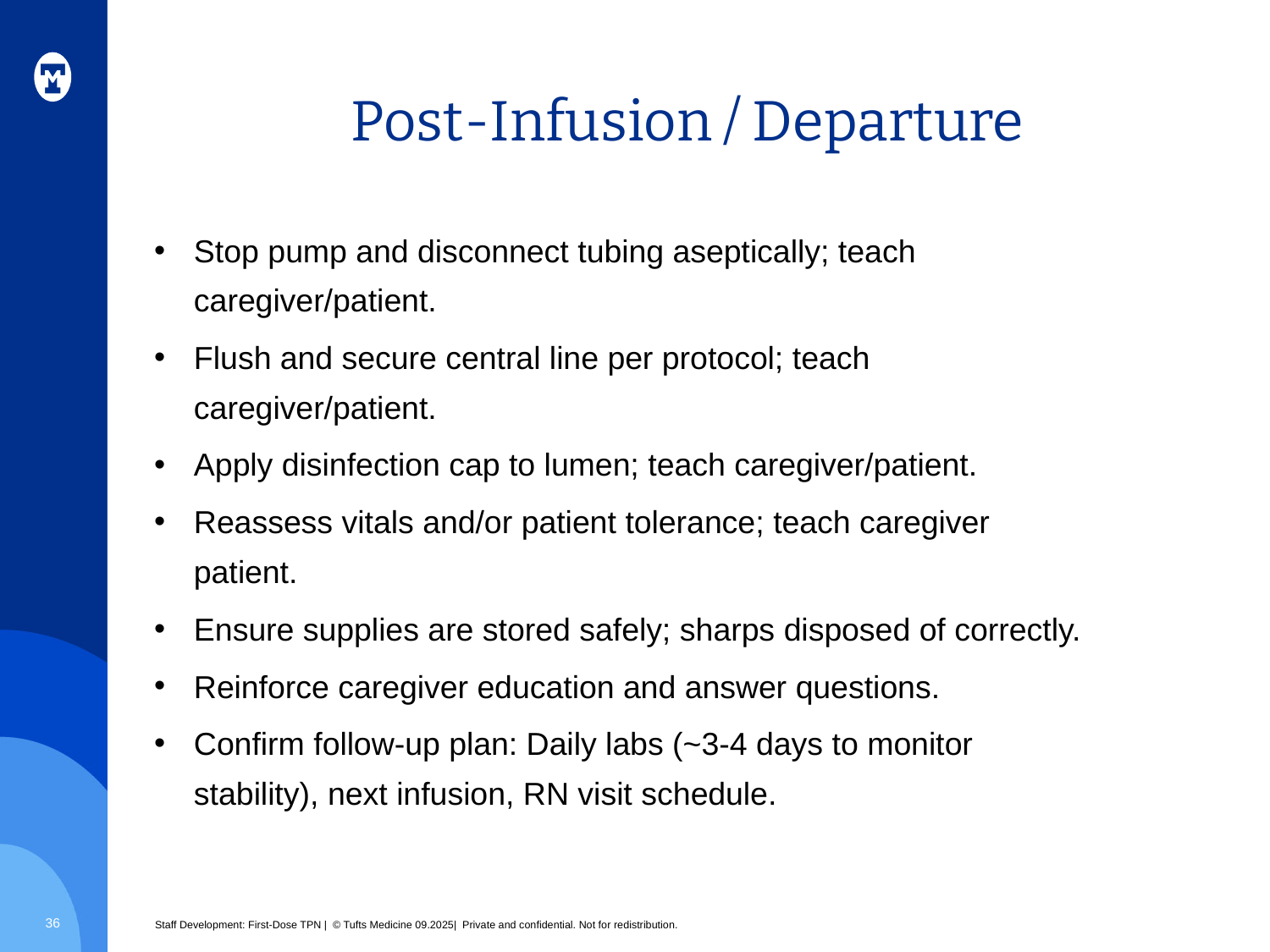

# Post-Infusion / Departure
Stop pump and disconnect tubing aseptically; teach caregiver/patient.
Flush and secure central line per protocol; teach caregiver/patient.
Apply disinfection cap to lumen; teach caregiver/patient.
Reassess vitals and/or patient tolerance; teach caregiver patient.
Ensure supplies are stored safely; sharps disposed of correctly.
Reinforce caregiver education and answer questions.
Confirm follow-up plan: Daily labs (~3-4 days to monitor stability), next infusion, RN visit schedule.
36
Staff Development: First-Dose TPN |  © Tufts Medicine 09.2025|  Private and confidential. Not for redistribution.